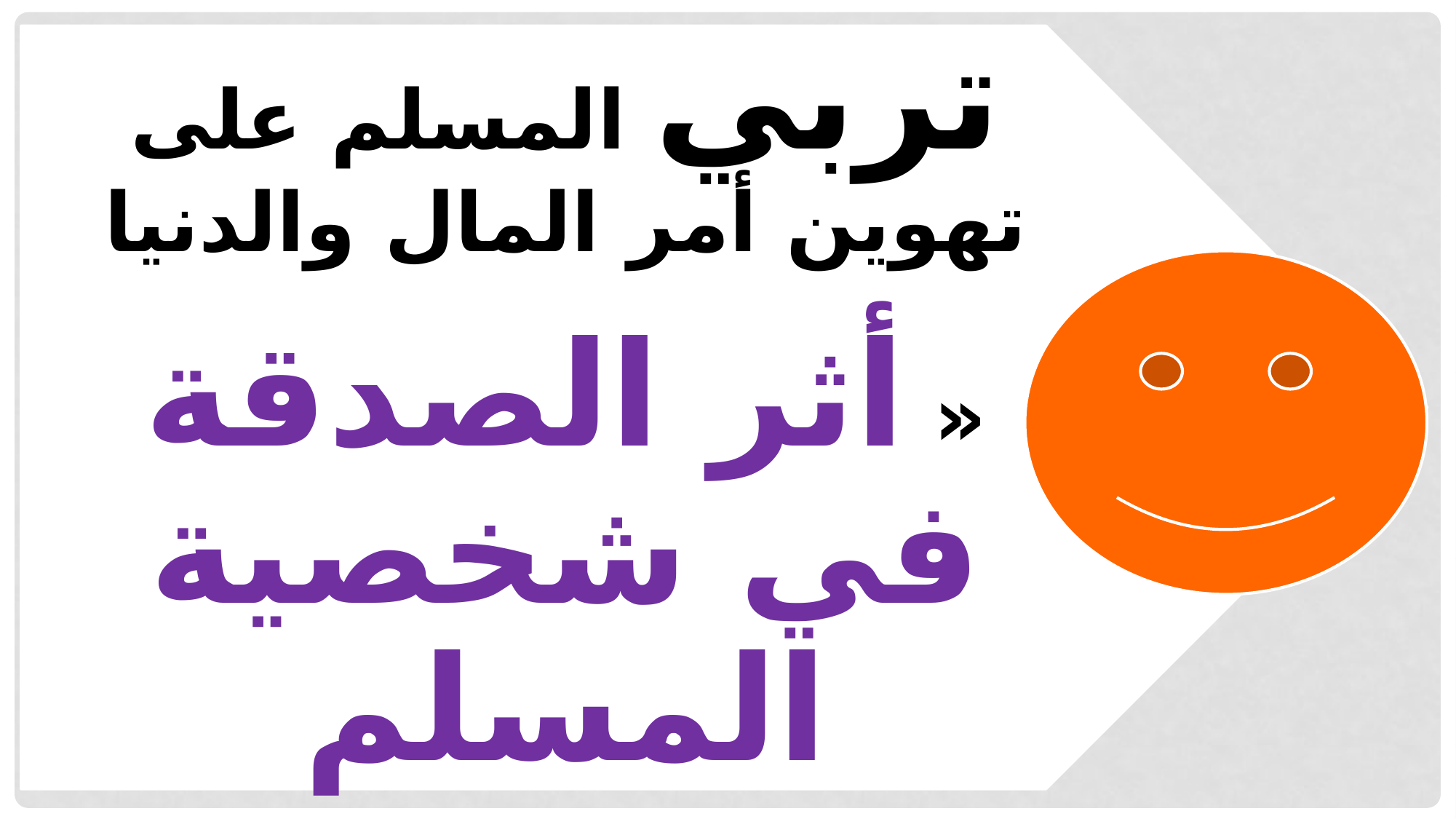

تربي المسلم على تهوين أمر المال والدنيا
« أثر الصدقة في شخصية المسلم